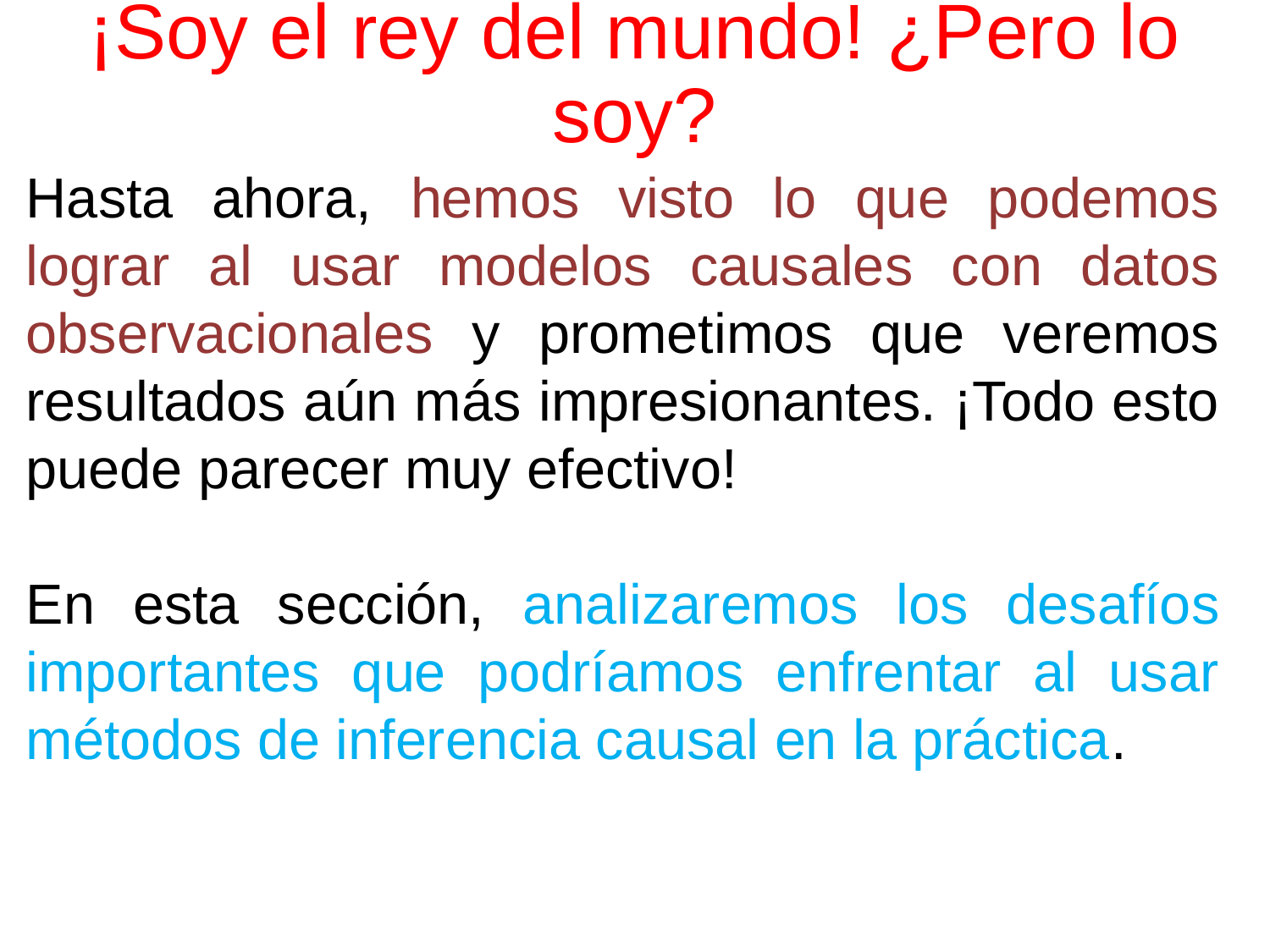

# ¡Soy el rey del mundo! ¿Pero lo soy?
Hasta ahora, hemos visto lo que podemos lograr al usar modelos causales con datos observacionales y prometimos que veremos resultados aún más impresionantes. ¡Todo esto puede parecer muy efectivo!

En esta sección, analizaremos los desafíos importantes que podríamos enfrentar al usar métodos de inferencia causal en la práctica.